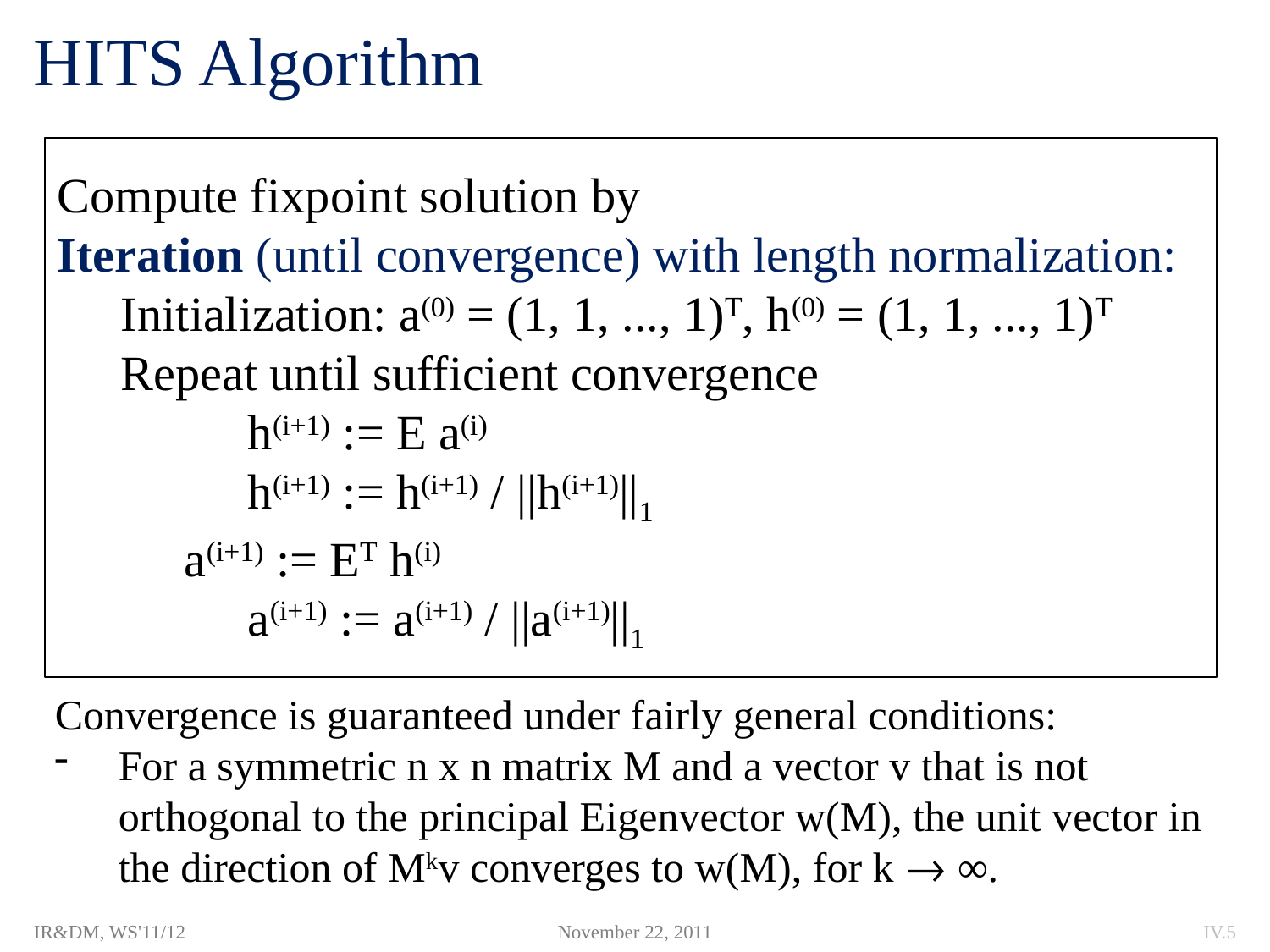

# HITS Algorithm

Compute fixpoint solution by
Iteration (until convergence) with length normalization:
Initialization: a(0) = (1, 1, ..., 1)T, h(0) = (1, 1, ..., 1)T
Repeat until sufficient convergence
	h(i+1) := E a(i)
	h(i+1) := h(i+1) / ||h(i+1)||1
	a(i+1) := ET h(i)
	a(i+1) := a(i+1) / ||a(i+1)||1

Convergence is guaranteed under fairly general conditions:
For a symmetric n x n matrix M and a vector v that is not orthogonal to the principal Eigenvector w(M), the unit vector in the direction of Mkv converges to w(M), for k → ∞.
IR&DM, WS'11/12
November 22, 2011
IV.5